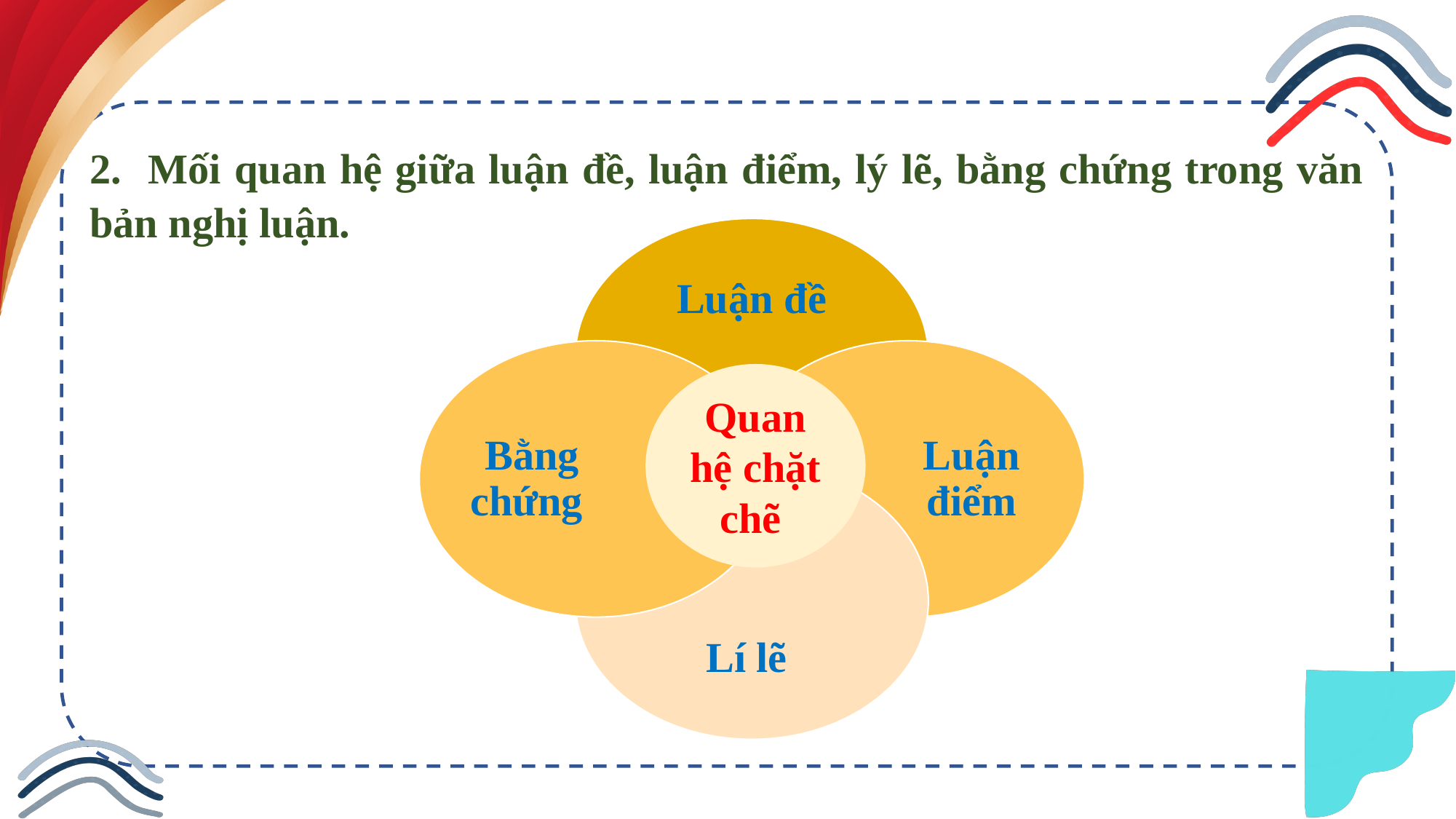

2.  Mối quan hệ giữa luận đề, luận điểm, lý lẽ, bằng chứng trong văn bản nghị luận.
Luận đề
Bằng chứng
Luận điểm
Lí lẽ
Quan hệ chặt chẽ